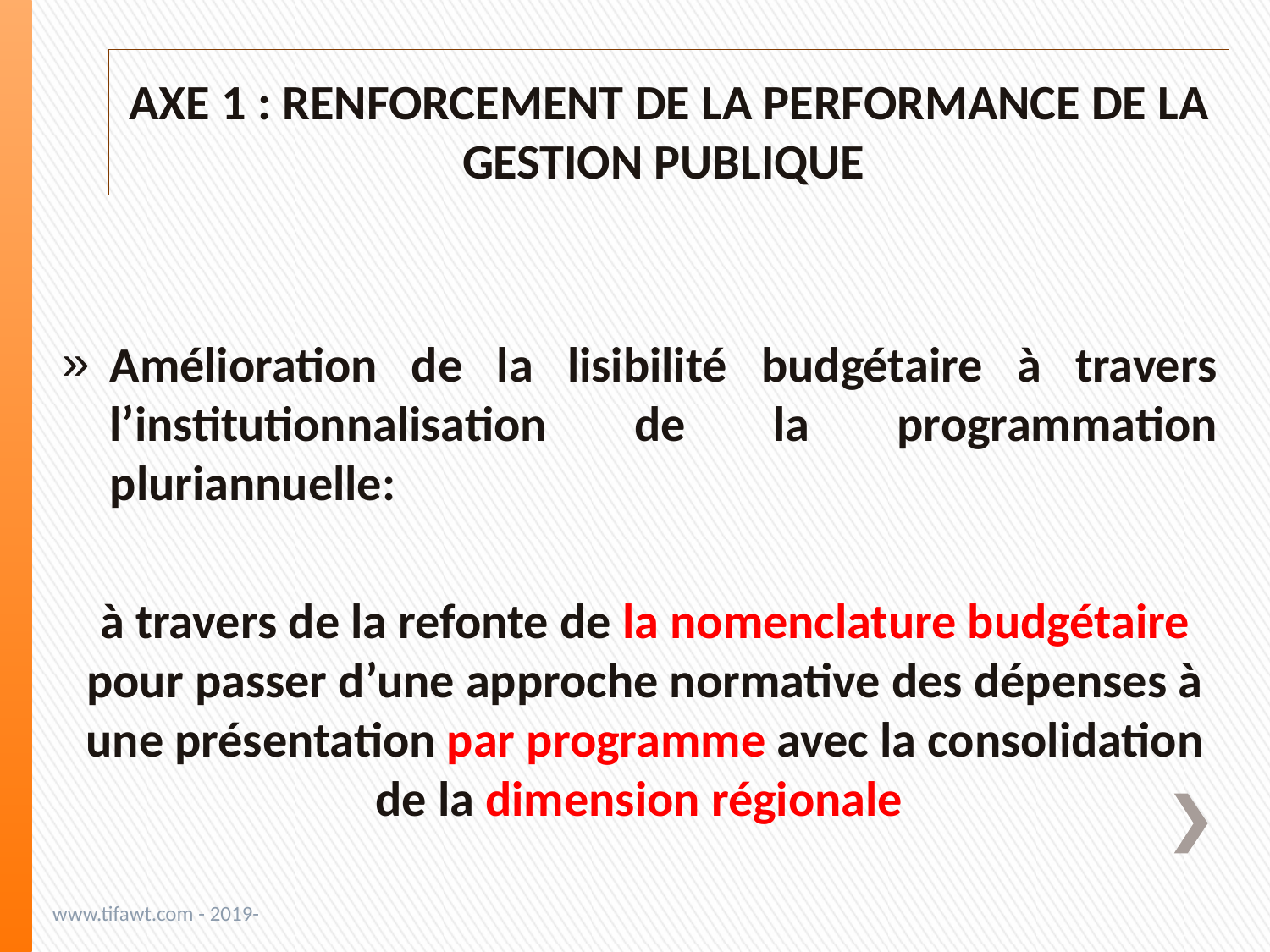

# AXE 1 : RENFORCEMENT DE LA PERFORMANCE DE LA GESTION PUBLIQUE

Amélioration de la lisibilité budgétaire à travers l’institutionnalisation de la programmation pluriannuelle:

à travers de la refonte de la nomenclature budgétaire pour passer d’une approche normative des dépenses à une présentation par programme avec la consolidation de la dimension régionale

www.tifawt.com - 2019-